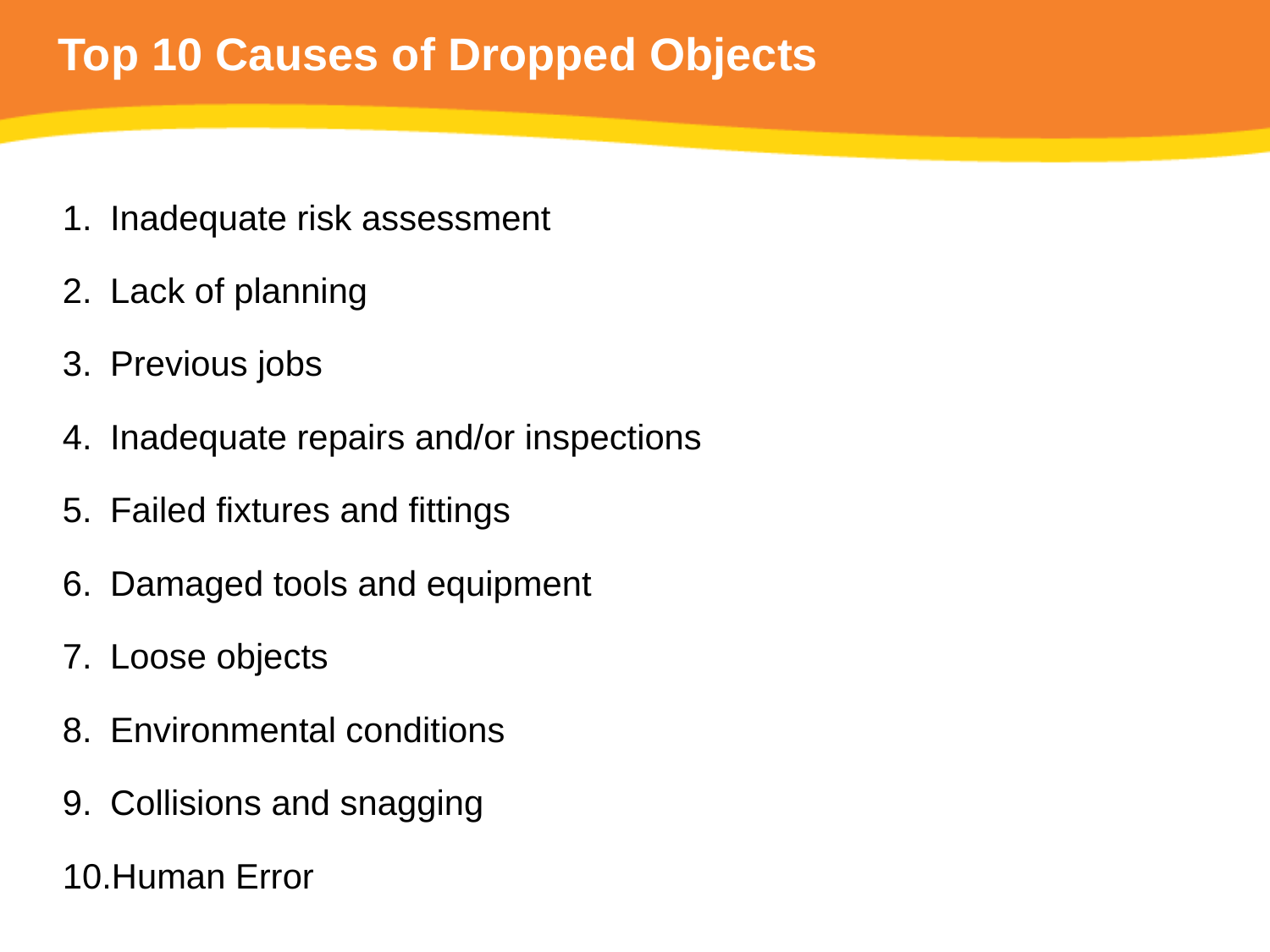

# Top 10 Causes of Dropped Objects
Inadequate risk assessment
Lack of planning
Previous jobs
Inadequate repairs and/or inspections
Failed fixtures and fittings
Damaged tools and equipment
Loose objects
Environmental conditions
Collisions and snagging
Human Error